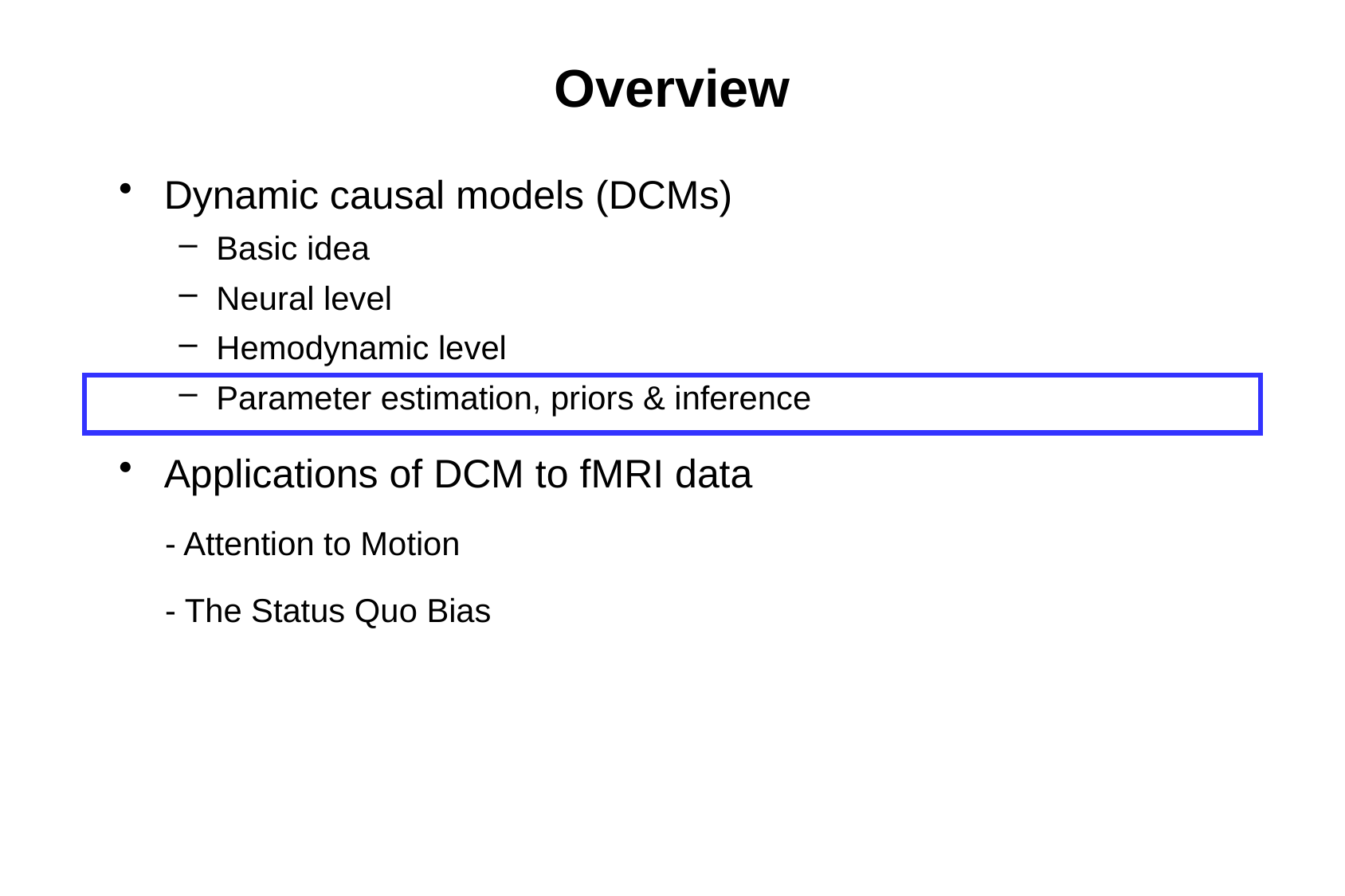

Overview
Dynamic causal models (DCMs)
Basic idea
Neural level
Hemodynamic level
Parameter estimation, priors & inference
Applications of DCM to fMRI data
     - Attention to Motion
     - The Status Quo Bias